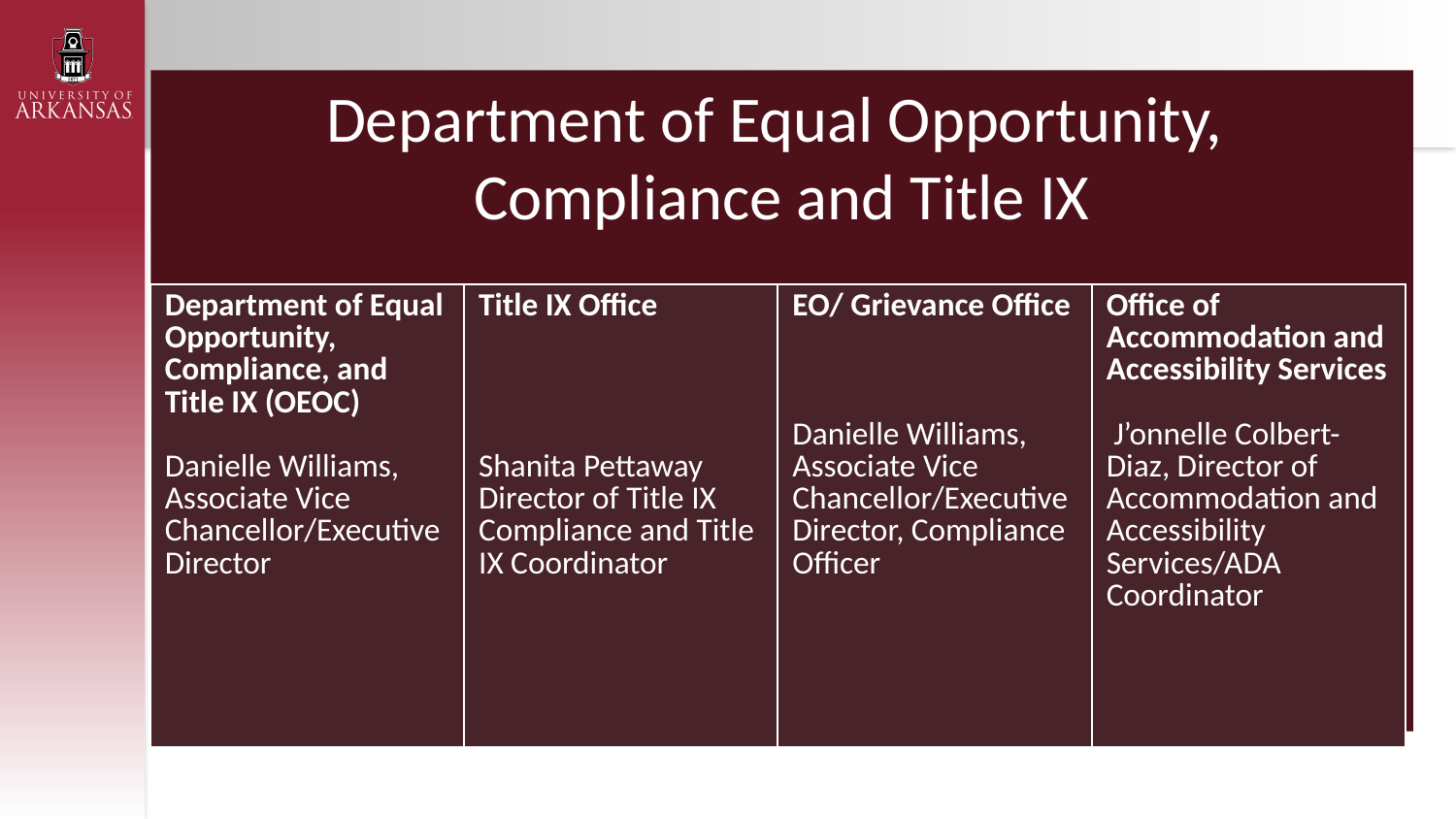

Department of Equal Opportunity,
Compliance and Title IX

| Department of Equal Opportunity, Compliance, and Title IX (OEOC) Danielle Williams, Associate Vice Chancellor/Executive Director | Title IX Office Shanita Pettaway Director of Title IX Compliance and Title IX Coordinator | EO/ Grievance Office Danielle Williams, Associate Vice Chancellor/Executive Director, Compliance Officer | Office of Accommodation and Accessibility Services J’onnelle Colbert-Diaz, Director of Accommodation and Accessibility Services/ADA Coordinator |
| --- | --- | --- | --- |